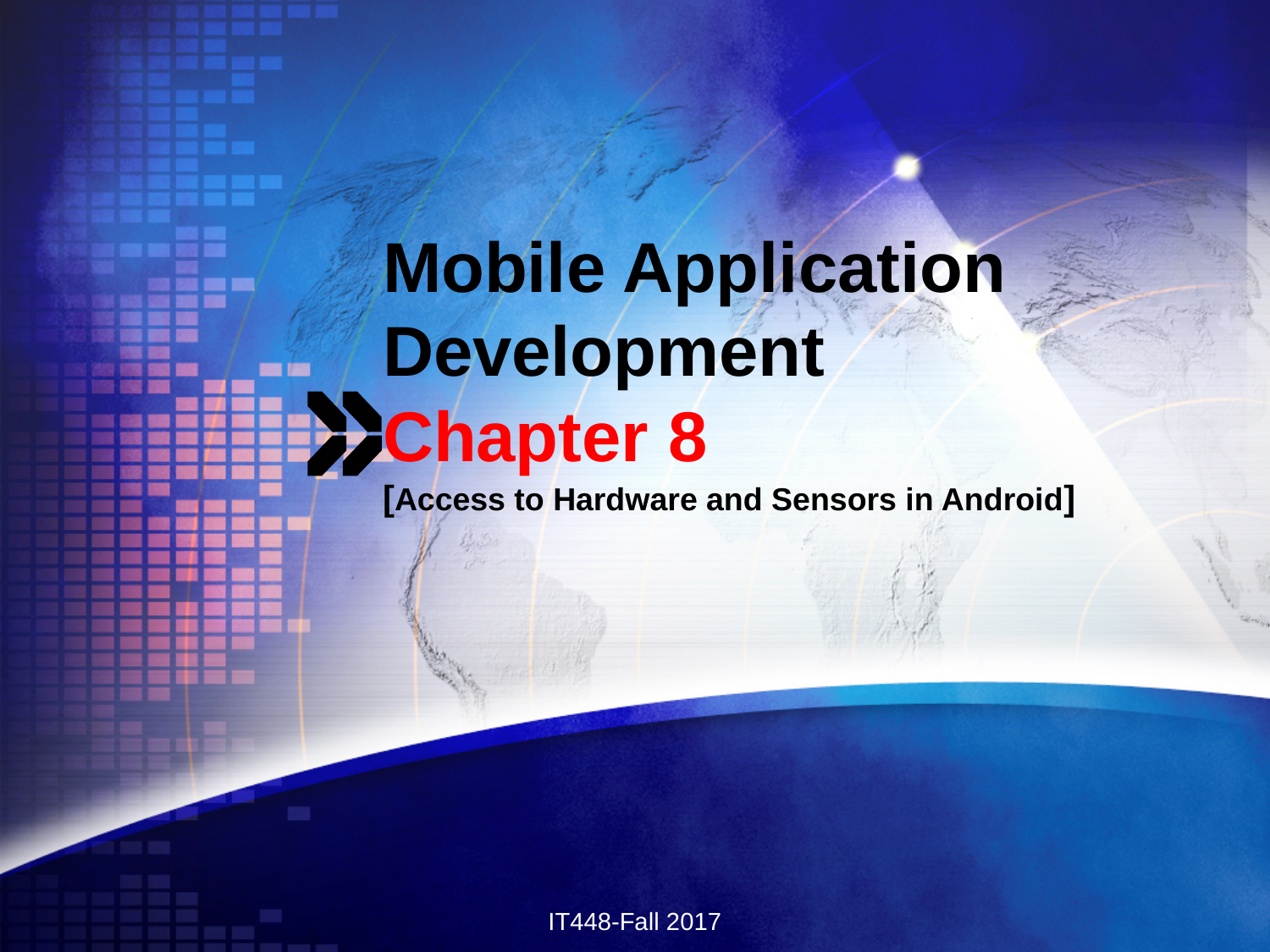

# Mobile Application Development Chapter 8 [Access to Hardware and Sensors in Android]

IT448-Fall 2017